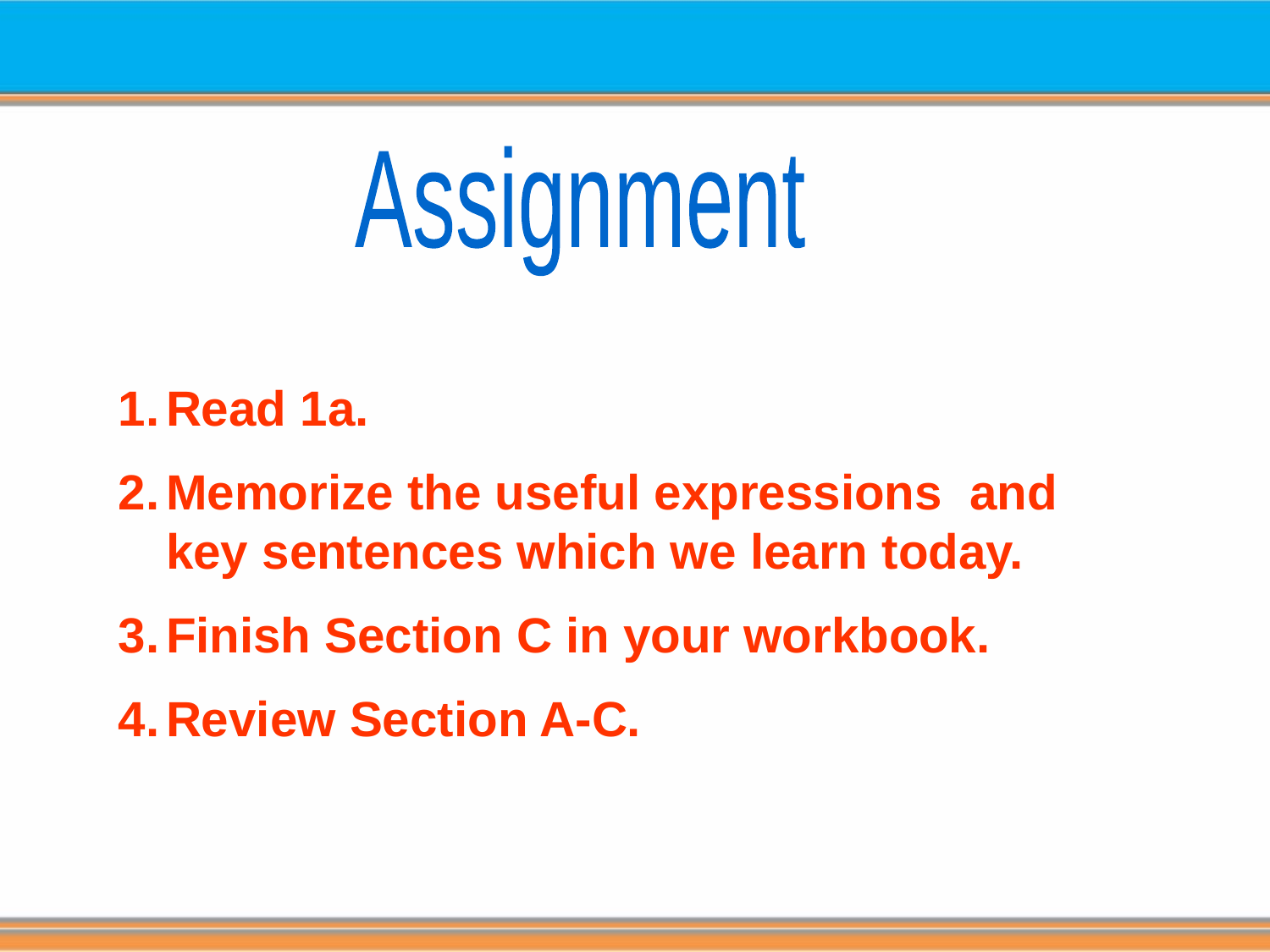

Assignment
Read 1a.
Memorize the useful expressions  and key sentences which we learn today.
Finish Section C in your workbook.
Review Section A-C.